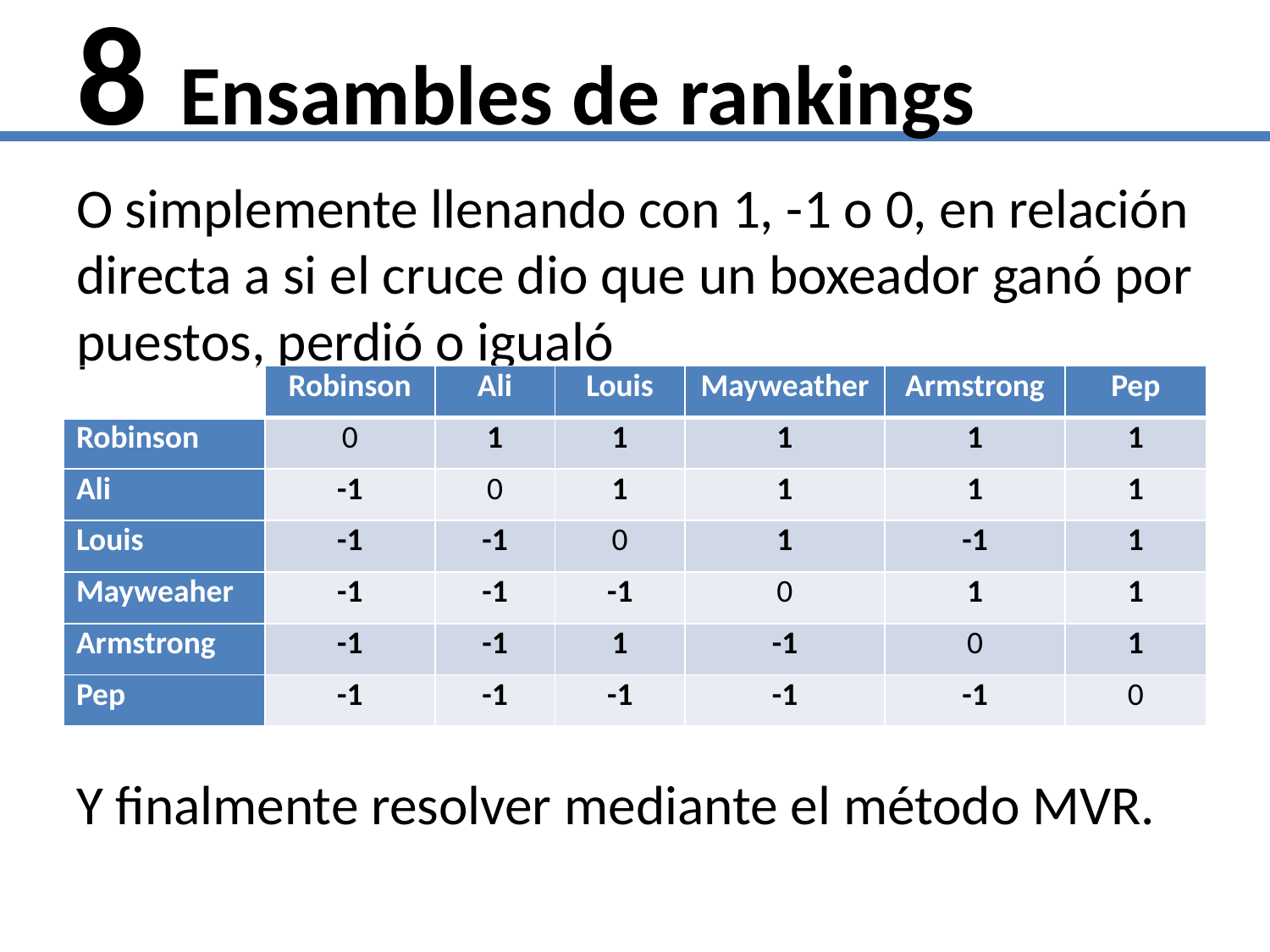

# 8 Ensambles de rankings
O simplemente llenando con 1, -1 o 0, en relación directa a si el cruce dio que un boxeador ganó por puestos, perdió o igualó

Y finalmente resolver mediante el método MVR.
|  | Robinson | Ali | Louis | Mayweather | Armstrong | Pep |
| --- | --- | --- | --- | --- | --- | --- |
| Robinson | 0 | 1 | 1 | 1 | 1 | 1 |
| Ali | -1 | 0 | 1 | 1 | 1 | 1 |
| Louis | -1 | -1 | 0 | 1 | -1 | 1 |
| Mayweaher | -1 | -1 | -1 | 0 | 1 | 1 |
| Armstrong | -1 | -1 | 1 | -1 | 0 | 1 |
| Pep | -1 | -1 | -1 | -1 | -1 | 0 |